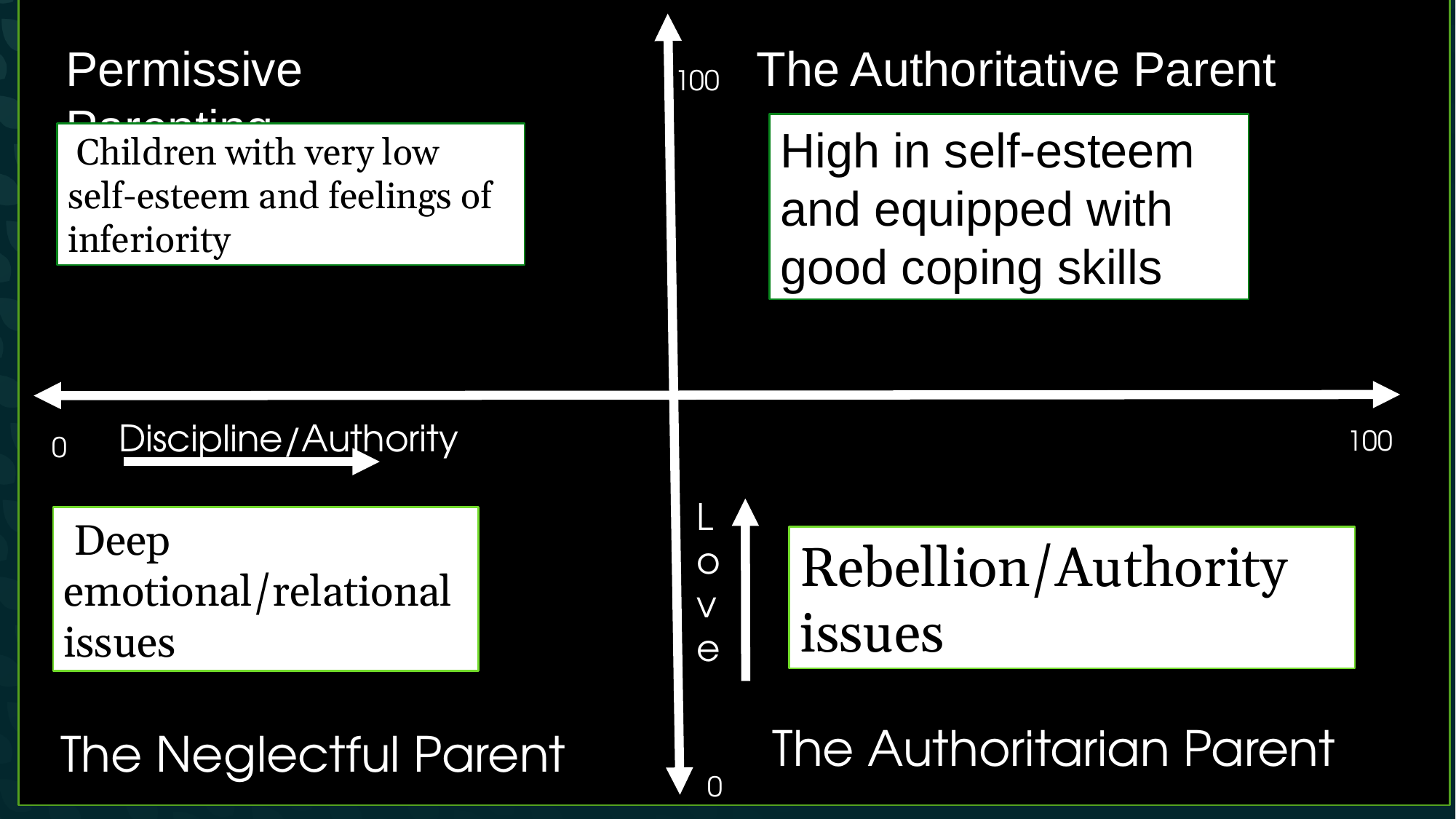

# Sociologist Reuben Hill
The Authoritative Parent
Permissive Parenting
100
High in self-esteem and equipped with good coping skills
 Children with very low self-esteem and feelings of inferiority

Discipline/Authority
100
0

Love
 Deep emotional/relational issues
Rebellion/Authority issues
The Authoritarian Parent
The Neglectful Parent
0